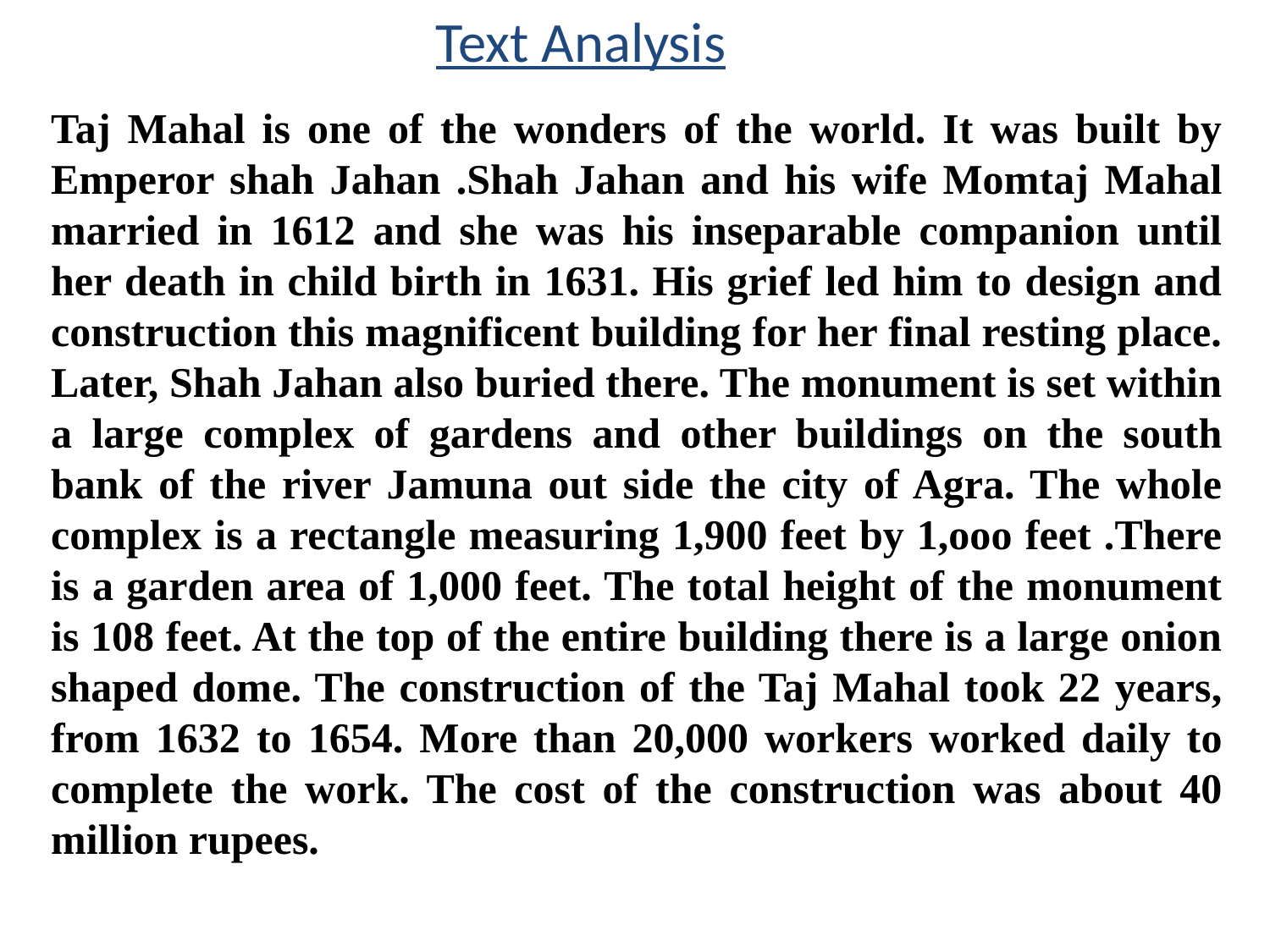

Text Analysis
Taj Mahal is one of the wonders of the world. It was built by Emperor shah Jahan .Shah Jahan and his wife Momtaj Mahal married in 1612 and she was his inseparable companion until her death in child birth in 1631. His grief led him to design and construction this magnificent building for her final resting place. Later, Shah Jahan also buried there. The monument is set within a large complex of gardens and other buildings on the south bank of the river Jamuna out side the city of Agra. The whole complex is a rectangle measuring 1,900 feet by 1,ooo feet .There is a garden area of 1,000 feet. The total height of the monument is 108 feet. At the top of the entire building there is a large onion shaped dome. The construction of the Taj Mahal took 22 years, from 1632 to 1654. More than 20,000 workers worked daily to complete the work. The cost of the construction was about 40 million rupees.